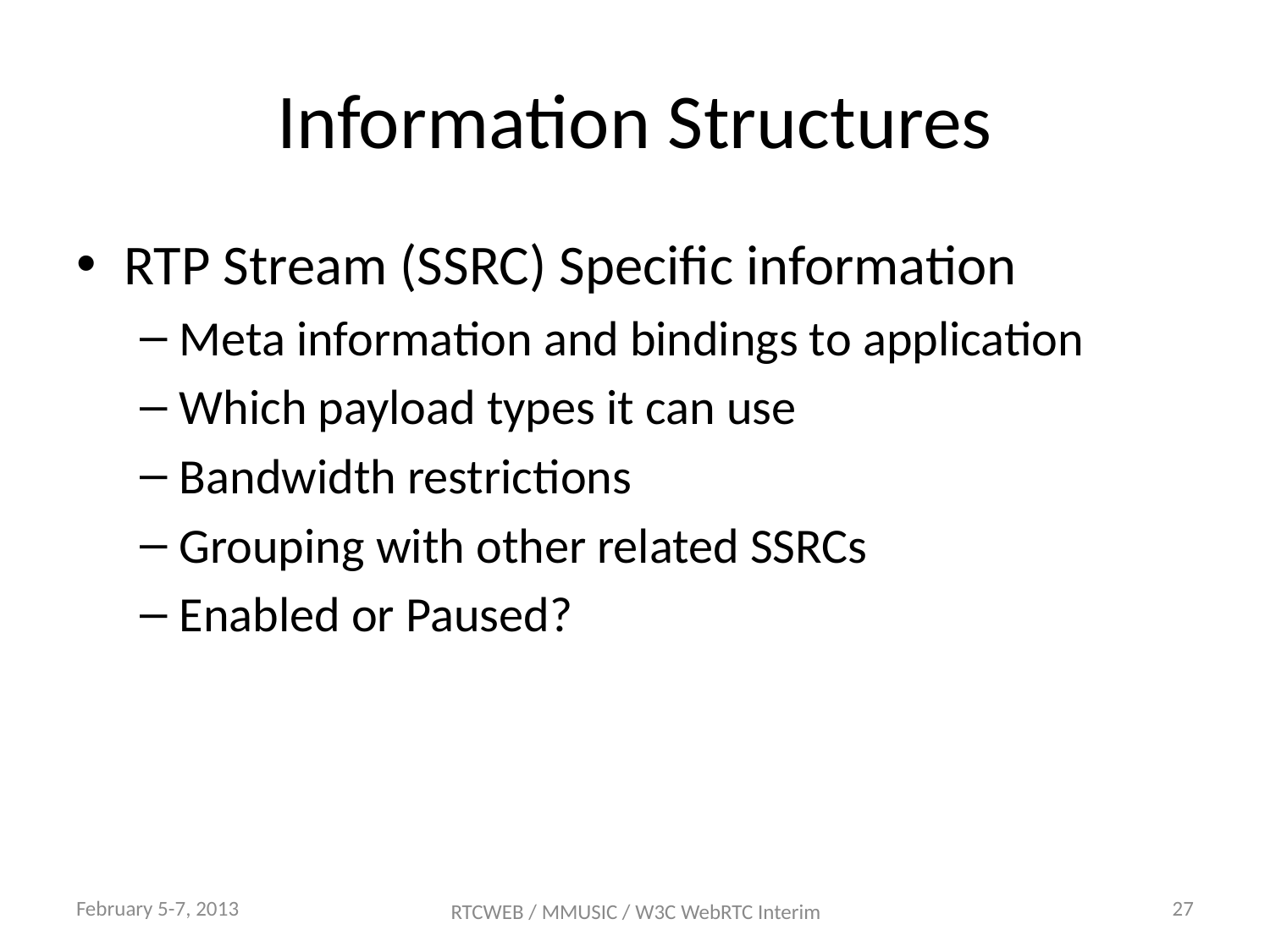

# Information Structures
RTP Stream (SSRC) Specific information
Meta information and bindings to application
Which payload types it can use
Bandwidth restrictions
Grouping with other related SSRCs
Enabled or Paused?

February 5-7, 2013
27
RTCWEB / MMUSIC / W3C WebRTC Interim